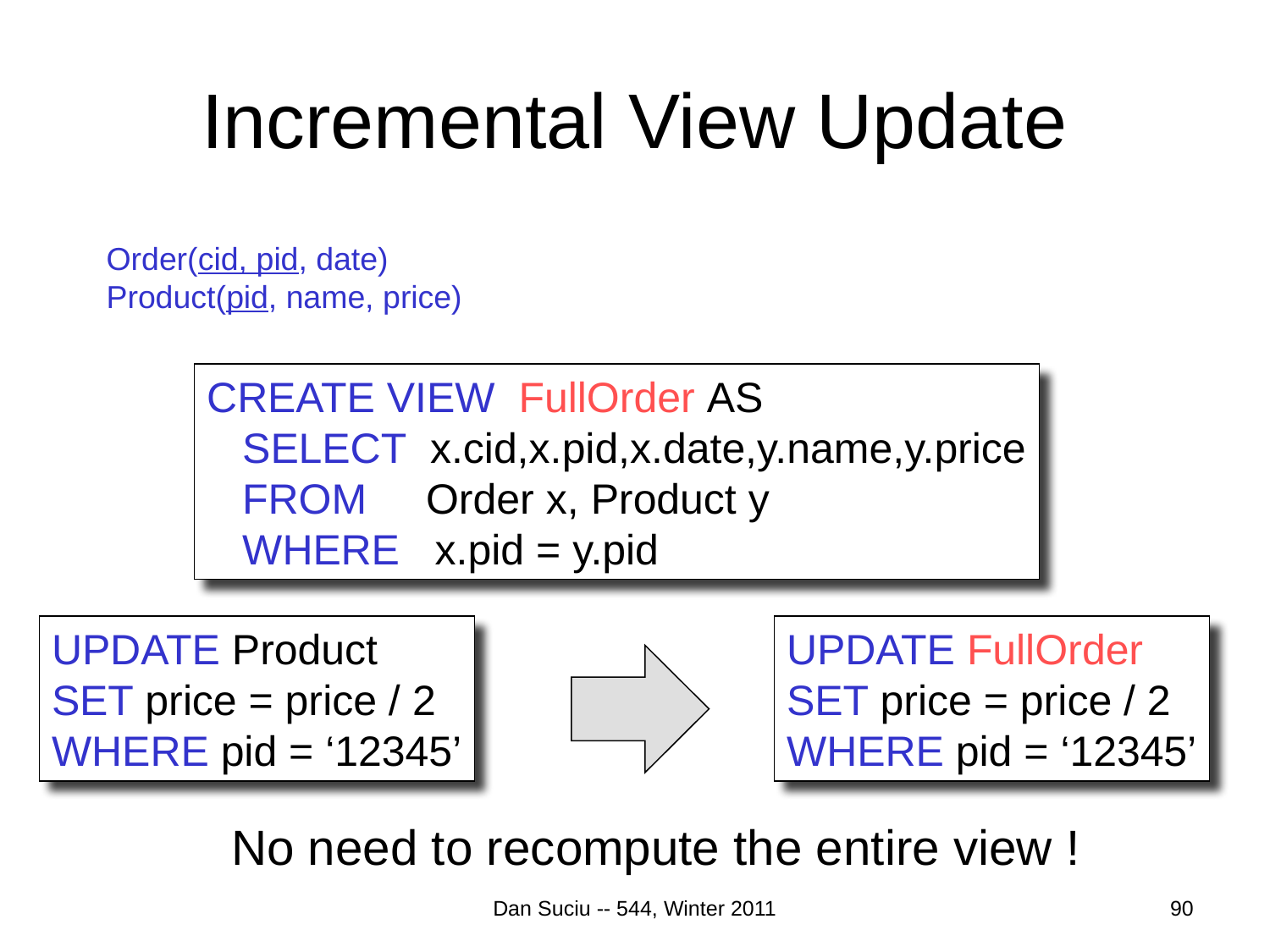

# Incremental View Update
Order(cid, pid, date)
Product(pid, name, price)
CREATE VIEW  FullOrder AS
   SELECT  x.cid,x.pid,x.date,y.name,y.price
   FROM     Order x, Product y
   WHERE   x.pid = y.pid
UPDATE Product
SET price = price / 2
WHERE pid = ‘12345’
UPDATE FullOrder
SET price = price / 2
WHERE pid = ‘12345’

No need to recompute the entire view !
90
Dan Suciu -- 544, Winter 2011